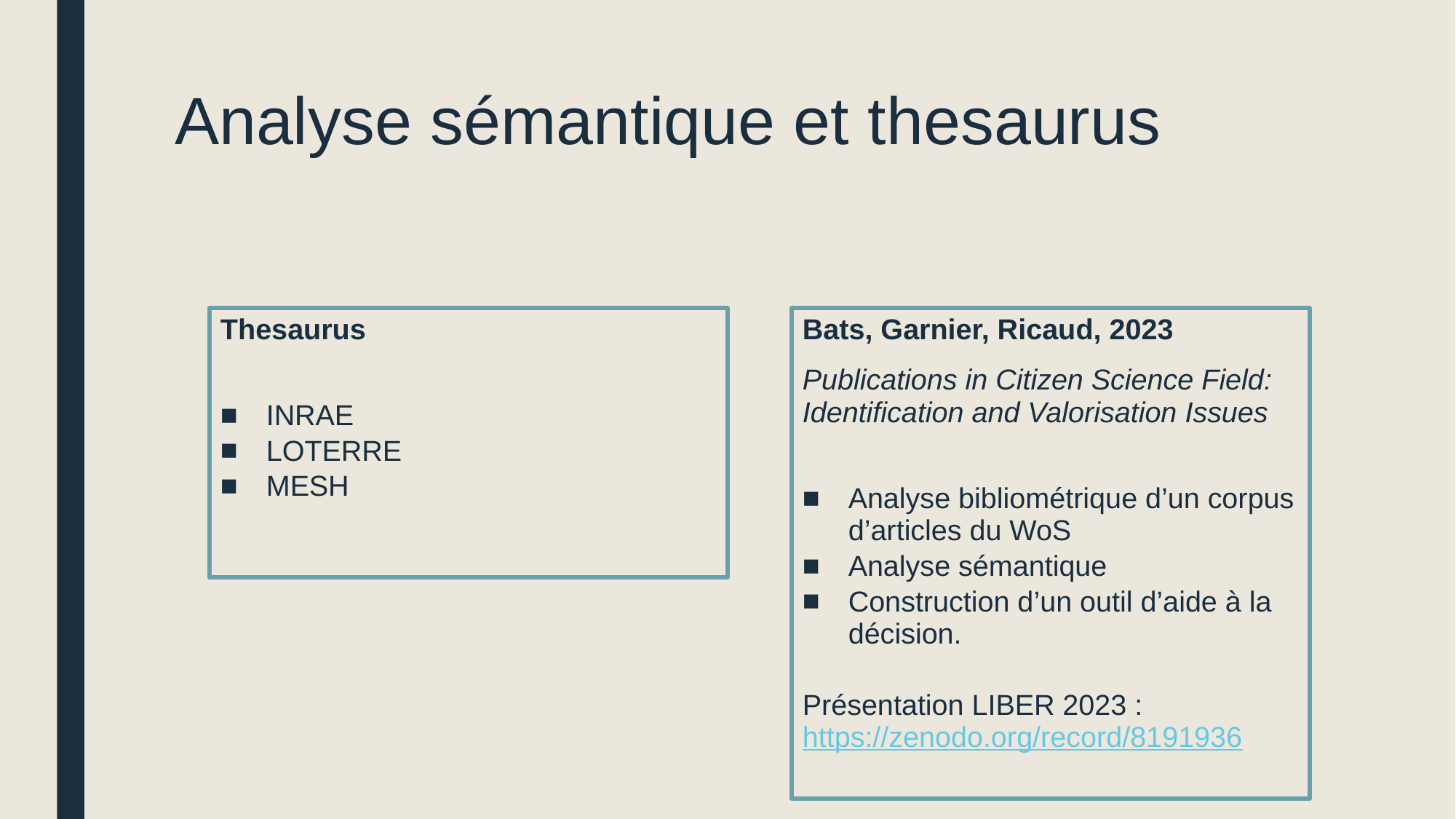

# Analyse sémantique et thesaurus
Bats, Garnier, Ricaud, 2023
Publications in Citizen Science Field: Identification and Valorisation Issues

Analyse bibliométrique d’un corpus d’articles du WoS
Analyse sémantique
Construction d’un outil d’aide à la décision.

Présentation LIBER 2023 : https://zenodo.org/record/8191936

Thesaurus

INRAE
LOTERRE
MESH